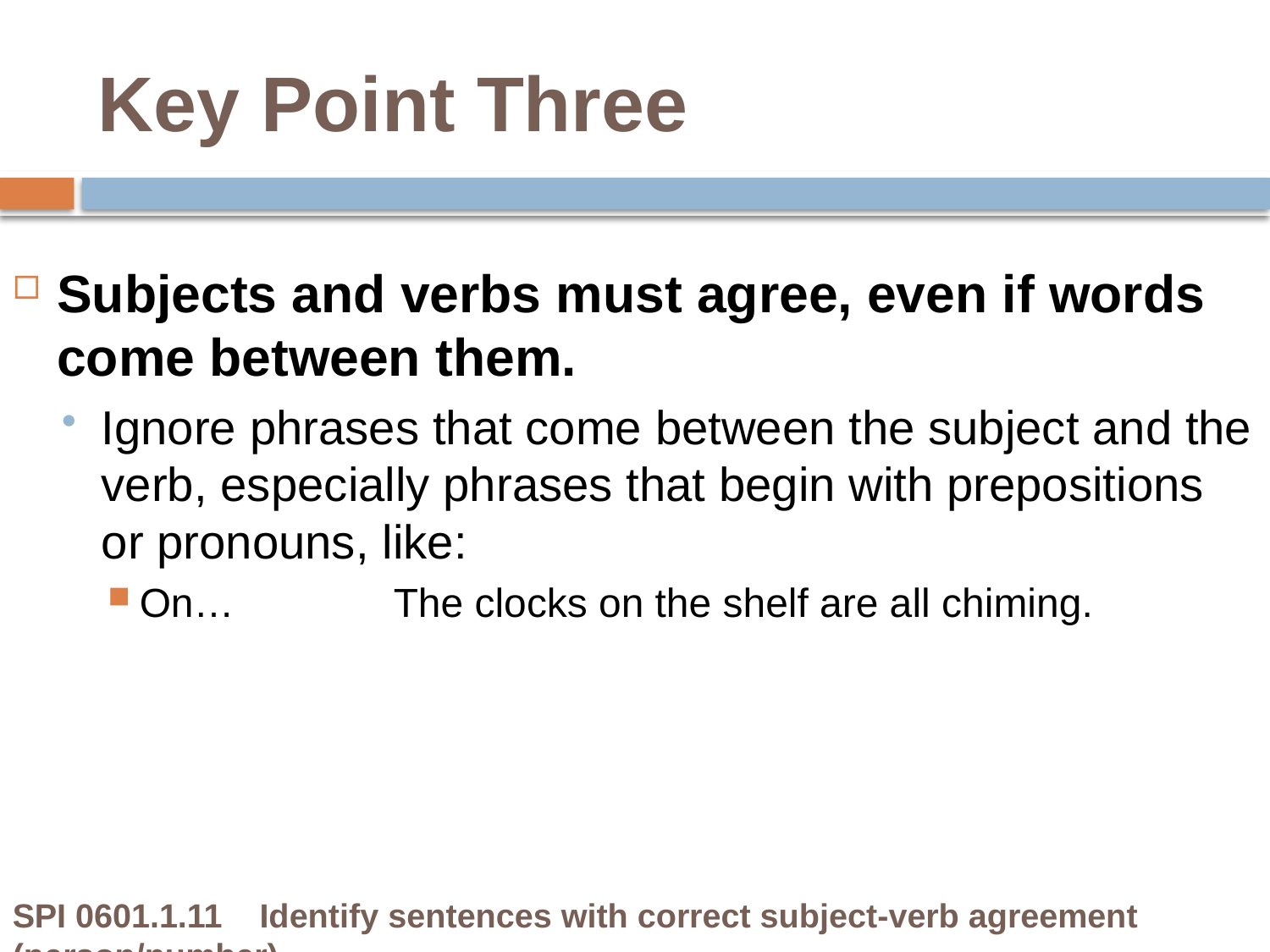

# Key Point Three
Subjects and verbs must agree, even if words come between them.
Ignore phrases that come between the subject and the verb, especially phrases that begin with prepositions or pronouns, like:
On…		The clocks on the shelf are all chiming.

SPI 0601.1.11    Identify sentences with correct subject-verb agreement (person/number).